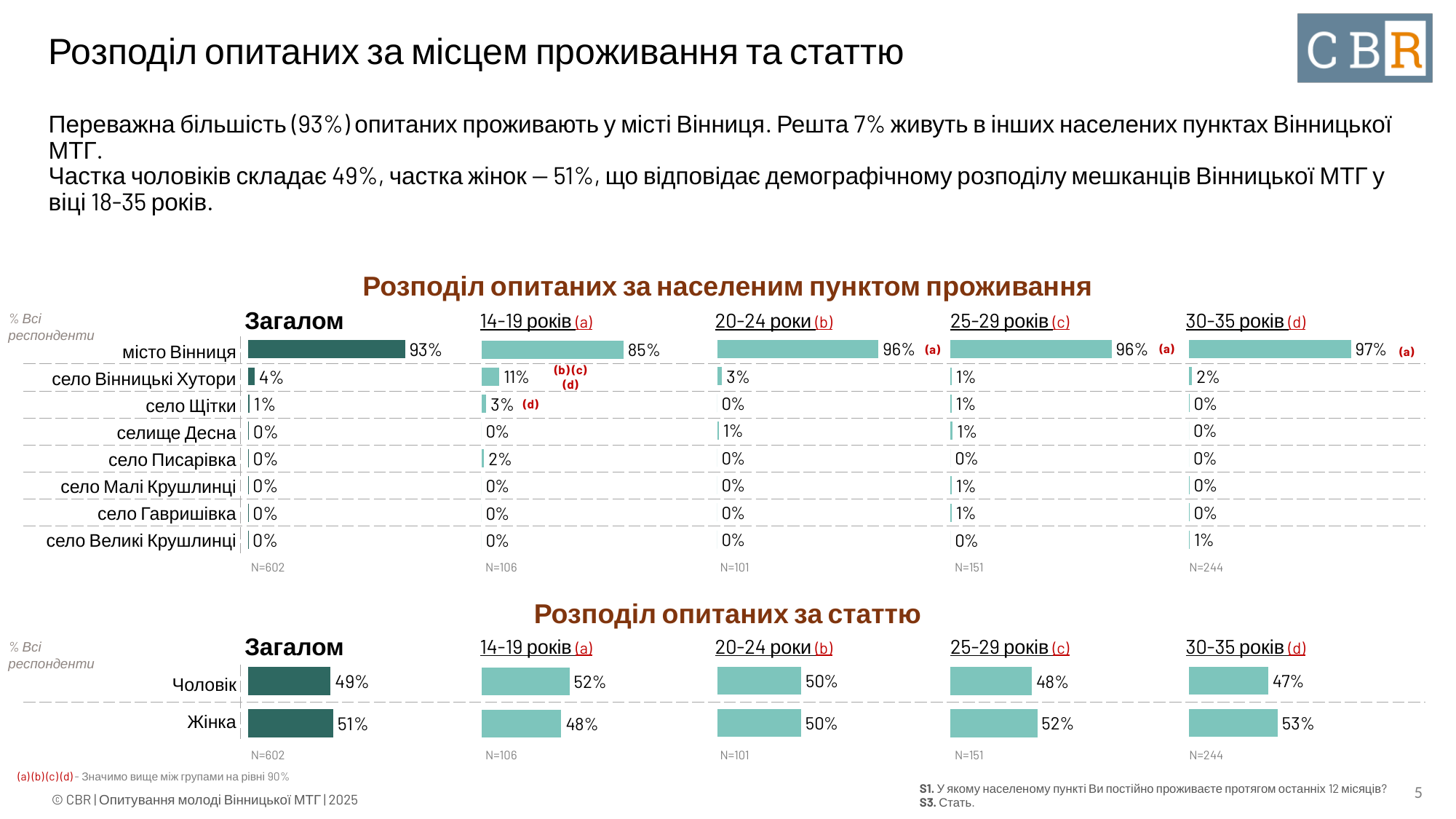

# Розподіл опитаних за місцем проживання та статтю
Переважна більшість (93%) опитаних проживають у місті Вінниця. Решта 7% живуть в інших населених пунктах Вінницької МТГ.
Частка чоловіків складає 49%, частка жінок — 51%, що відповідає демографічному розподілу мешканців Вінницької МТГ у віці 18-35 років.
Розподіл опитаних за населеним пунктом проживання
| Загалом | 14-19 років (a) | 20-24 роки (b) | 25-29 років (c) | 30-35 років (d) |
| --- | --- | --- | --- | --- |
% Всі респонденти

### Chart

| Category | Column1 |
|---|---|
| місто Вінниця | 0.9603 |
| село Вінницькі Хутори | 0.0293 |
| село Щітки | 0.0 |
| селище Десна | 0.0104 |
| село Писарівка | 0.0 |
| село Малі Крушлинці | 0.0 |
| село Гавришівка | 0.0 |
| село Великі Крушлинці | 0.0 |

### Chart

| Category | Column1 |
|---|---|
| місто Вінниця | 0.9653 |
| село Вінницькі Хутори | 0.0191 |
| село Щітки | 0.0035 |
| селище Десна | 0.0 |
| село Писарівка | 0.0 |
| село Малі Крушлинці | 0.0035 |
| село Гавришівка | 0.0035 |
| село Великі Крушлинці | 0.005 |

### Chart

| Category | Column1 |
|---|---|
| місто Вінниця | 0.9344 |
| село Вінницькі Хутори | 0.0392 |
| село Щітки | 0.0097 |
| селище Десна | 0.0048 |
| село Писарівка | 0.0041 |
| село Малі Крушлинці | 0.003 |
| село Гавришівка | 0.003 |
| село Великі Крушлинці | 0.0018 |

### Chart

| Category | Column1 |
|---|---|
| місто Вінниця | 0.9585 |
| село Вінницькі Хутори | 0.0073 |
| село Щітки | 0.0061 |
| селище Десна | 0.0134 |
| село Писарівка | 0.0 |
| село Малі Крушлинці | 0.0073 |
| село Гавришівка | 0.0073 |
| село Великі Крушлинці | 0.0 |

### Chart

| Category | Column1 |
|---|---|
| місто Вінниця | 0.8462 |
| село Вінницькі Хутори | 0.1074 |
| село Щітки | 0.0295 |
| селище Десна | 0.0 |
| село Писарівка | 0.017 |
| село Малі Крушлинці | 0.0 |
| село Гавришівка | 0.0 |
| село Великі Крушлинці | 0.0 |
(a)
(a)
| місто Вінниця |  |
| --- | --- |
| село Вінницькі Хутори |  |
| село Щітки |  |
| селище Десна |  |
| село Писарівка |  |
| село Малі Крушлинці |  |
| село Гавришівка |  |
| село Великі Крушлинці |  |
(a)
(b) (c) (d)
(d)
| N=602 | N=106 | N=101 | N=151 | N=244 |
| --- | --- | --- | --- | --- |
Розподіл опитаних за статтю
| Загалом | 14-19 років (a) | 20-24 роки (b) | 25-29 років (c) | 30-35 років (d) |
| --- | --- | --- | --- | --- |
% Всі респонденти

### Chart

| Category | Column1 |
|---|---|
| Чоловік | 0.5007 |
| Жінка | 0.4993 |

### Chart

| Category | Column1 |
|---|---|
| Чоловік | 0.4724 |
| Жінка | 0.5276 |

### Chart

| Category | Column1 |
|---|---|
| Чоловік | 0.4921 |
| Жінка | 0.5079 |

### Chart

| Category | Column1 |
|---|---|
| Чоловік | 0.4841 |
| Жінка | 0.5159 |

### Chart

| Category | Column1 |
|---|---|
| Чоловік | 0.5239 |
| Жінка | 0.4761 |
| Чоловік |  |
| --- | --- |
| Жінка |  |
| N=602 | N=106 | N=101 | N=151 | N=244 |
| --- | --- | --- | --- | --- |
(a) (b) (c) (d) - Значимо вище між групами на рівні 90%
S1. У якому населеному пункті Ви постійно проживаєте протягом останніх 12 місяців?
S3. Стать.
5